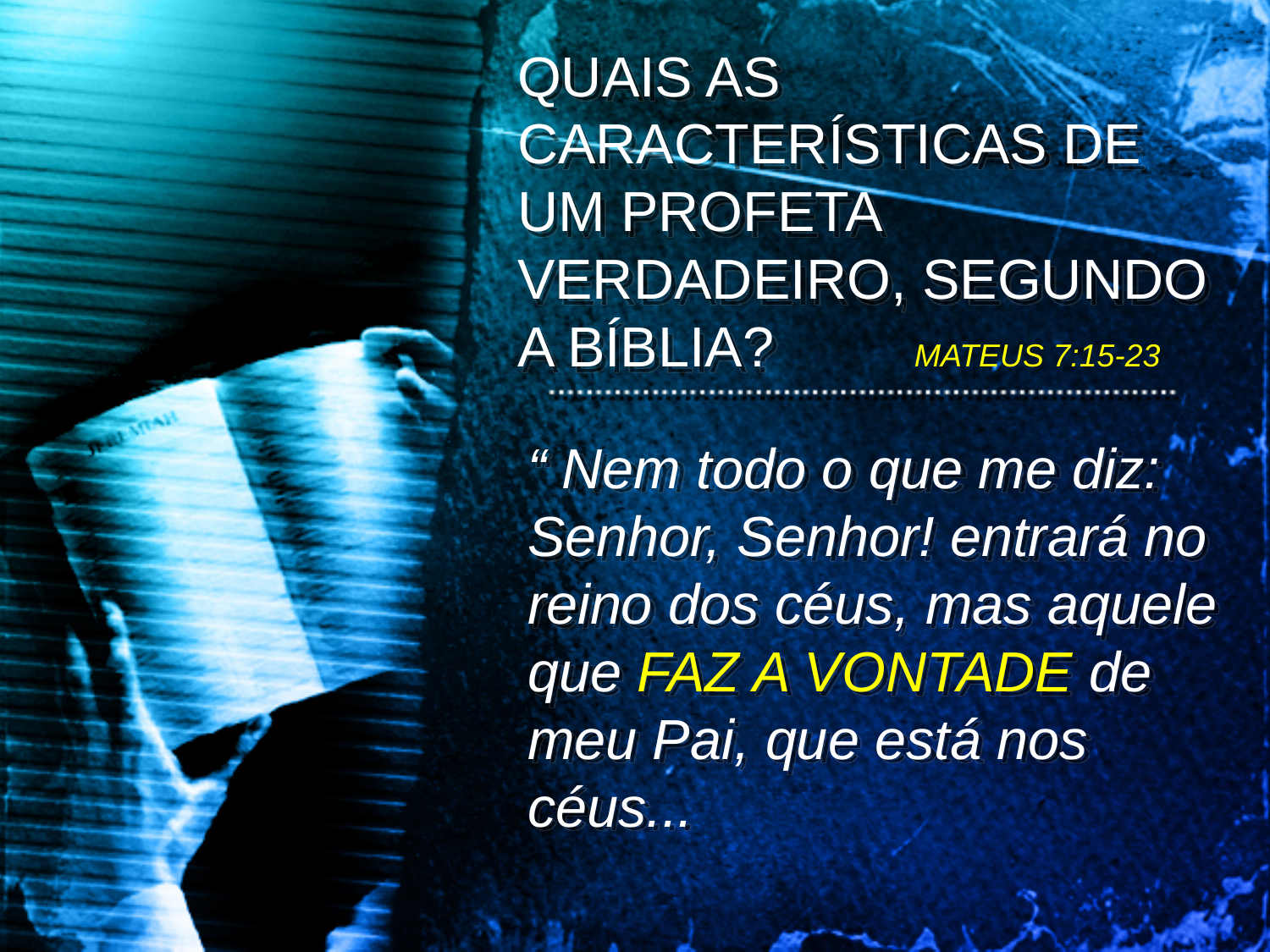

QUAIS AS CARACTERÍSTICAS DE UM PROFETA VERDADEIRO, SEGUNDO A BÍBLIA?

   MATEUS 7:15-23
“ Nem todo o que me diz: Senhor, Senhor! entrará no reino dos céus, mas aquele que FAZ A VONTADE de meu Pai, que está nos céus...